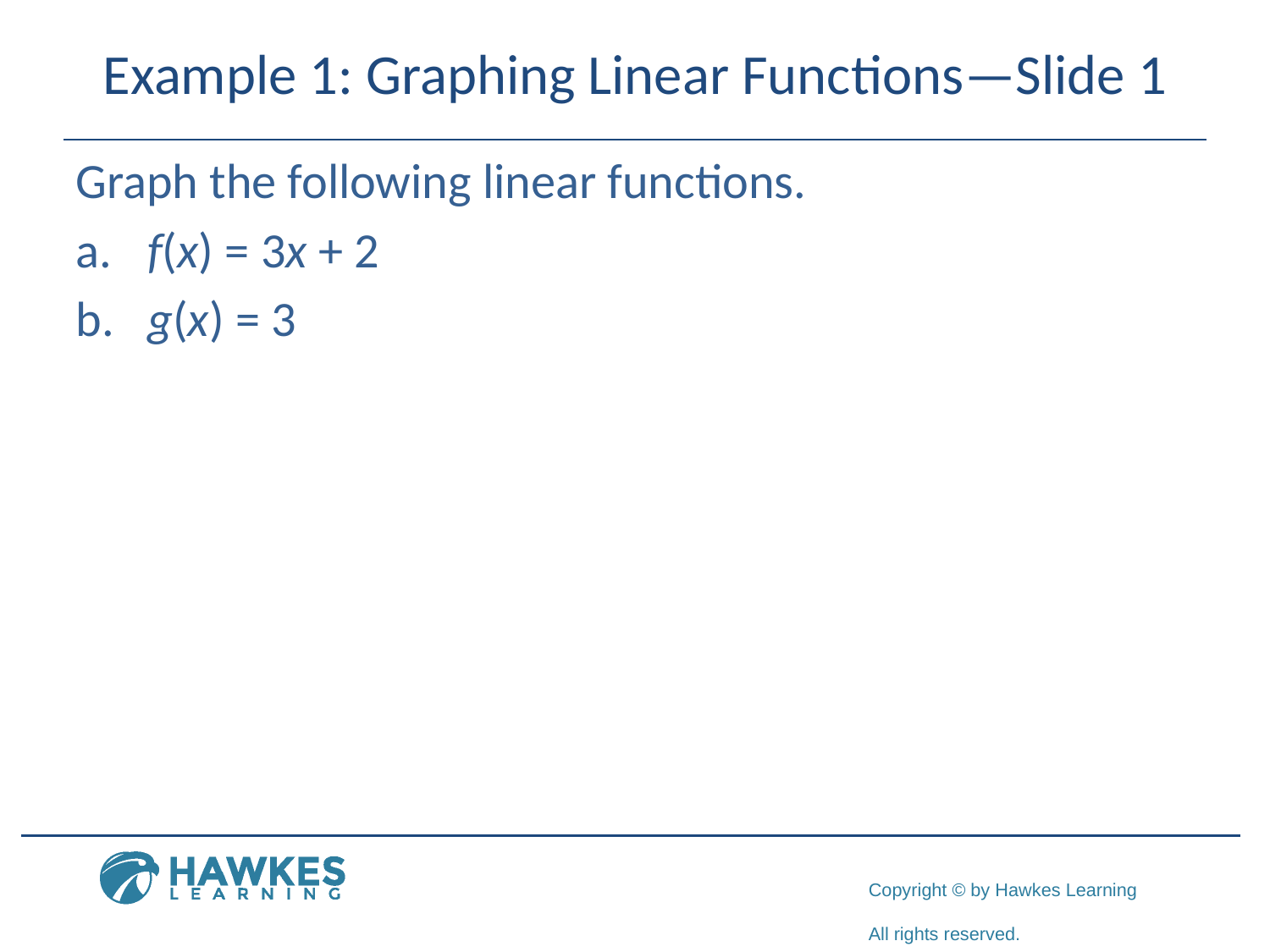

# Example 1: Graphing Linear Functions—Slide 1
Graph the following linear functions.
​f(x) = 3x + 2
​g(x) = 3